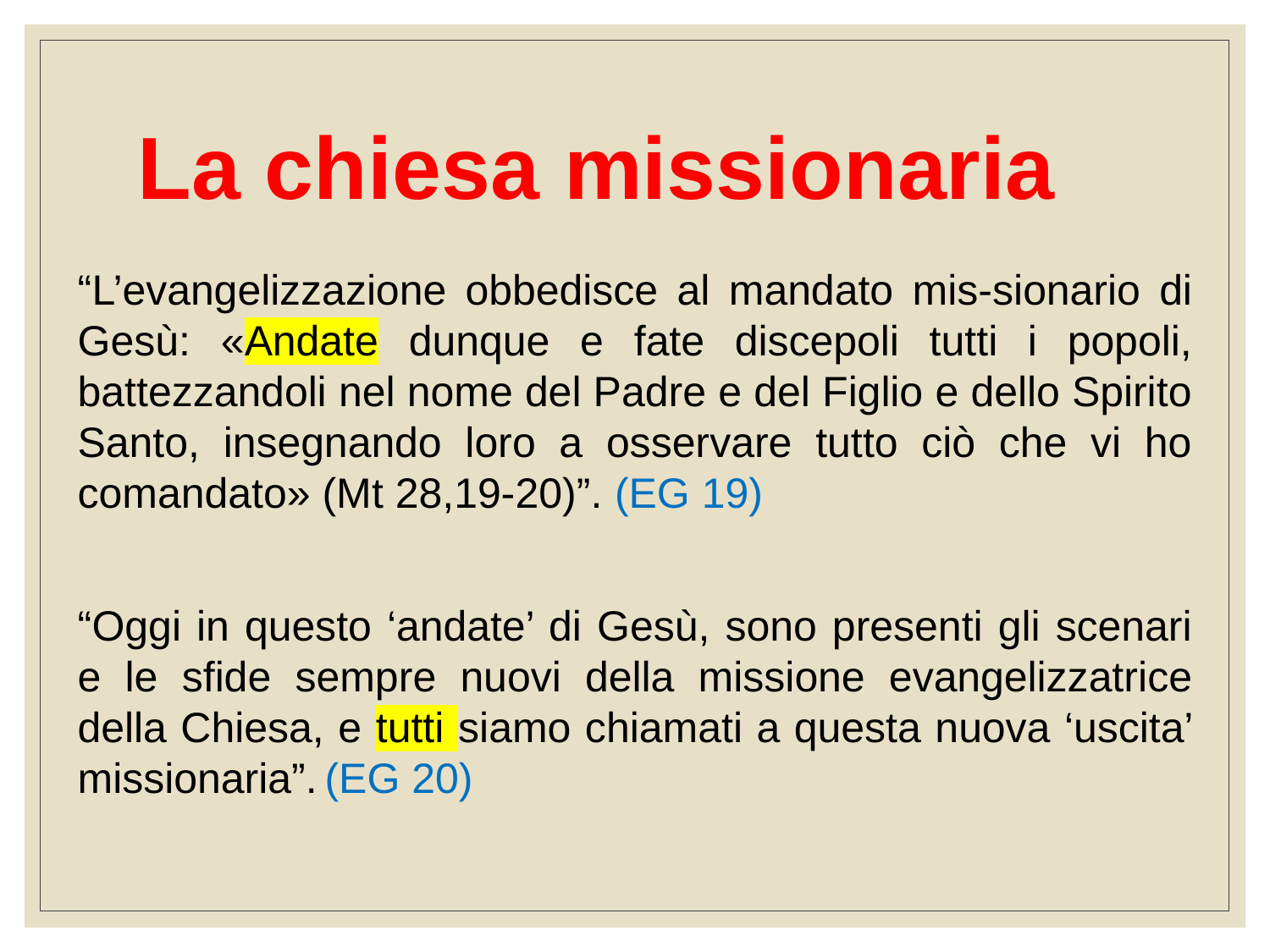

# La chiesa missionaria
“L’evangelizzazione obbedisce al mandato mis-sionario di Gesù: «Andate dunque e fate discepoli tutti i popoli, battezzandoli nel nome del Padre e del Figlio e dello Spirito Santo, insegnando loro a osservare tutto ciò che vi ho comandato» (Mt 28,19-20)”. (EG 19)

“Oggi in questo ‘andate’ di Gesù, sono presenti gli scenari e le sfide sempre nuovi della missione evangelizzatrice della Chiesa, e tutti siamo chiamati a questa nuova ‘uscita’ missionaria”. (EG 20)